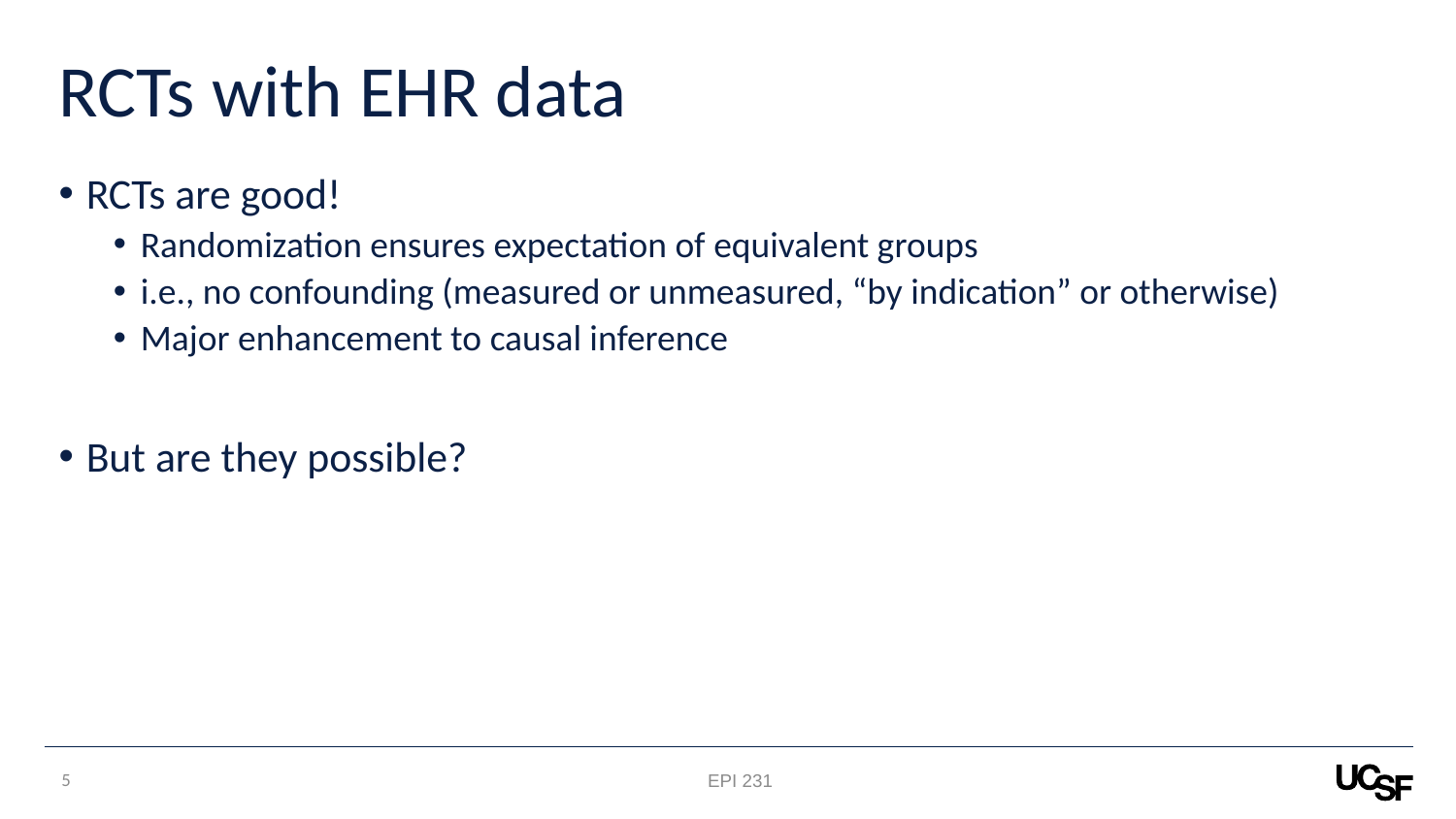

# RCTs with EHR data
RCTs are good!
Randomization ensures expectation of equivalent groups
i.e., no confounding (measured or unmeasured, “by indication” or otherwise)
Major enhancement to causal inference

But are they possible?
5
EPI 231